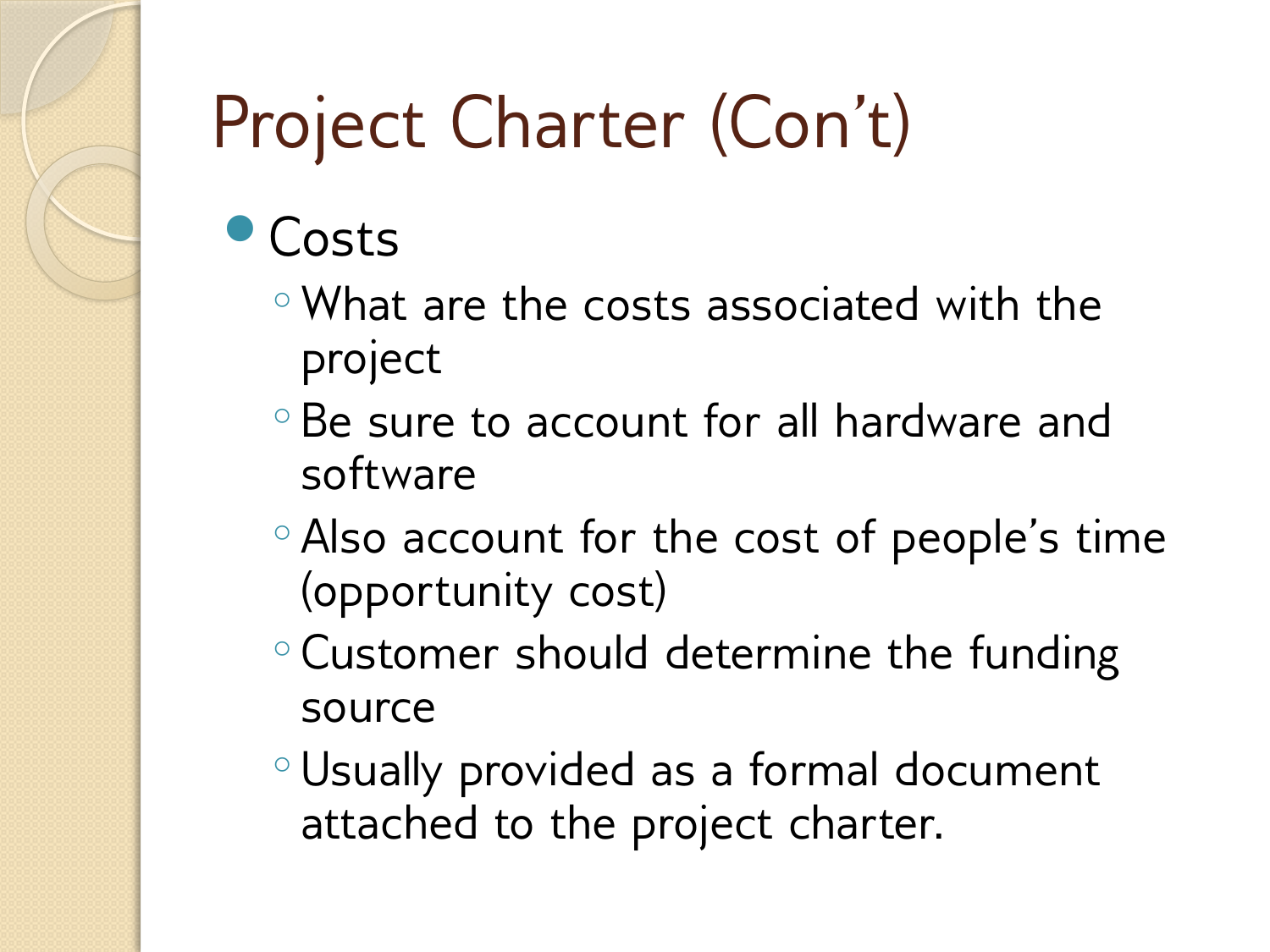

# Project Charter (Con’t)
Costs
What are the costs associated with the project
Be sure to account for all hardware and software
Also account for the cost of people’s time (opportunity cost)
Customer should determine the funding source
Usually provided as a formal document attached to the project charter.